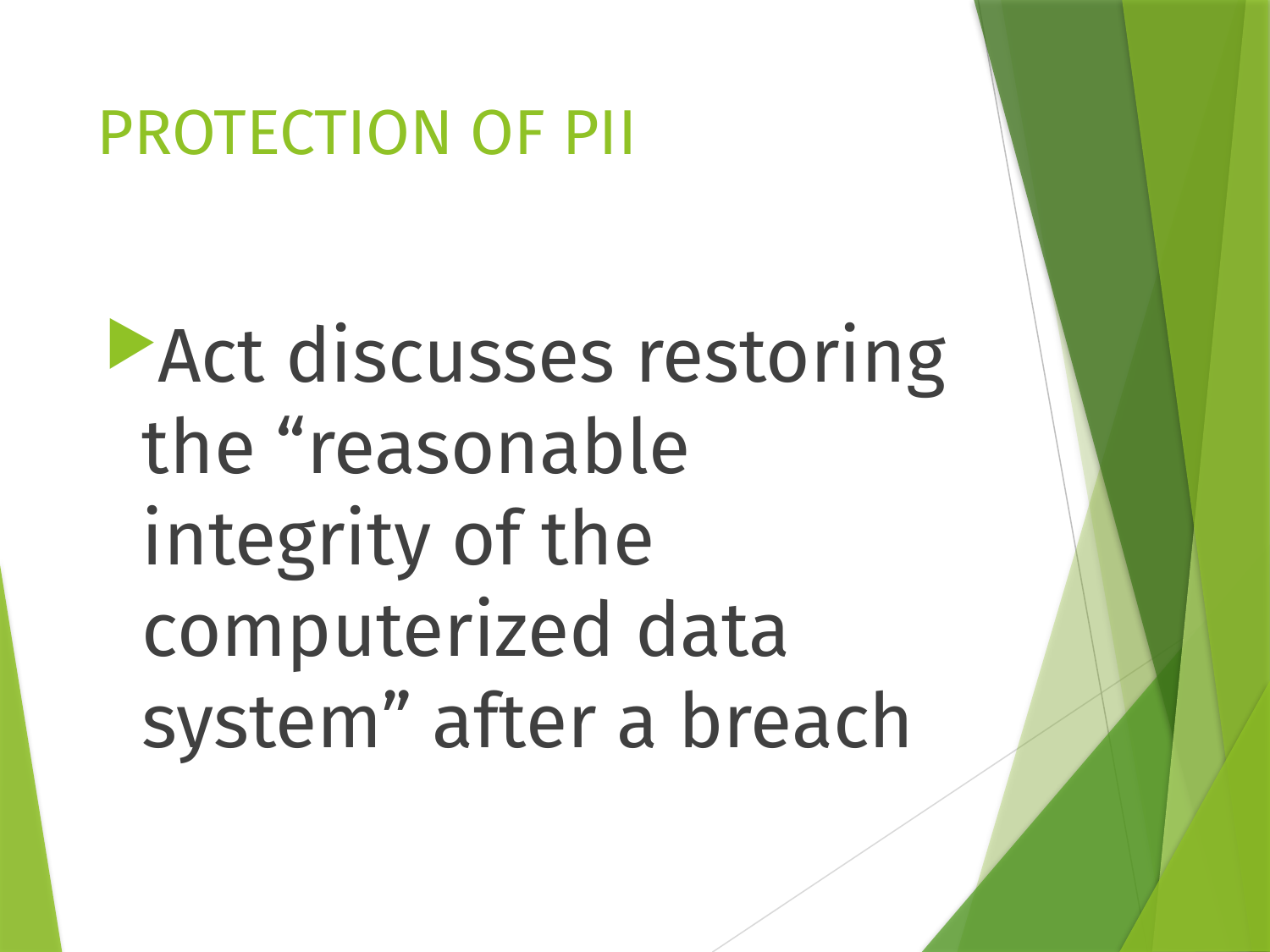

# PROTECTION OF PII
Act discusses restoring the “reasonable integrity of the computerized data system” after a breach